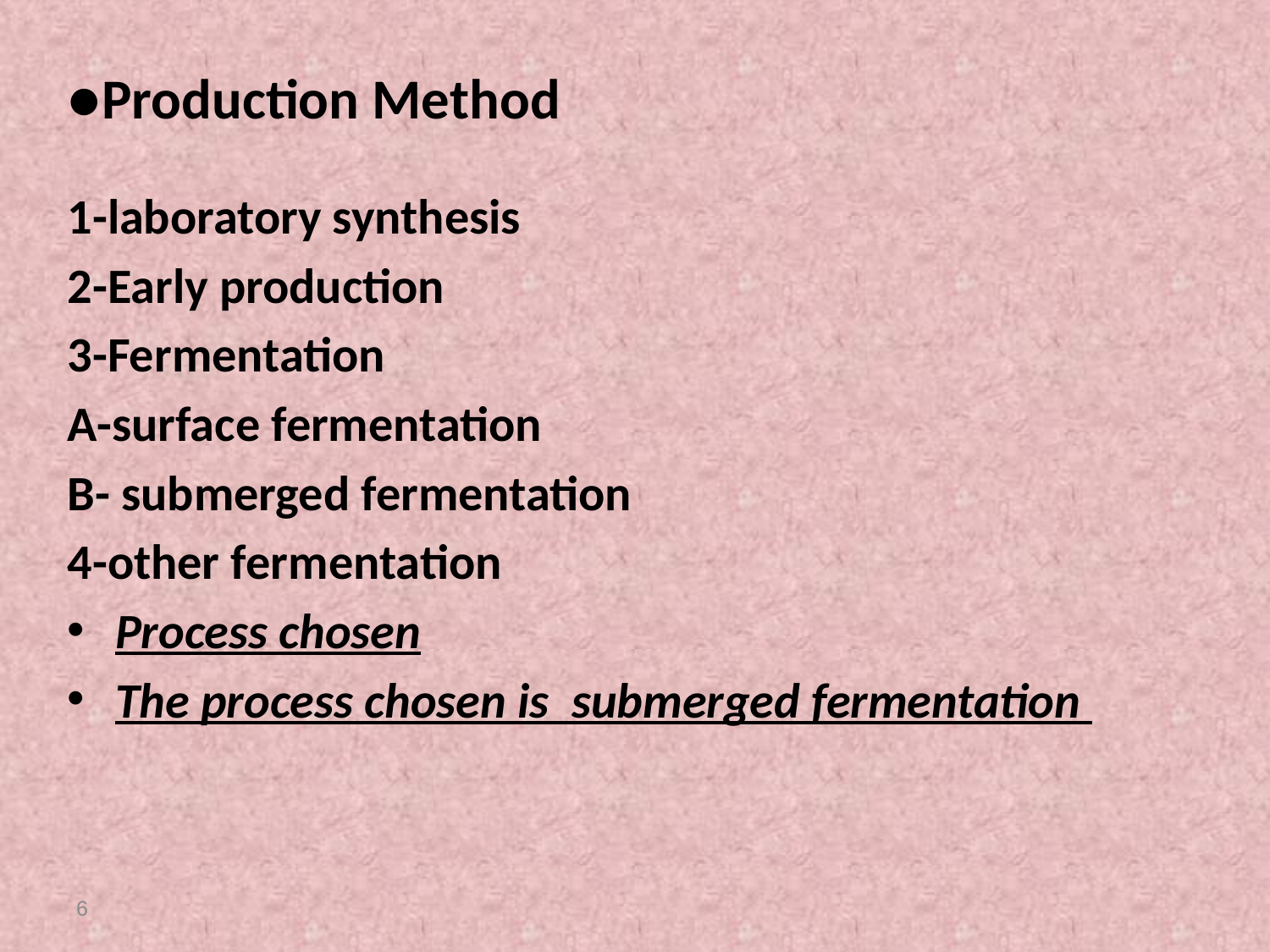

●Production Method

1-laboratory synthesis
2-Early production
3-Fermentation
A-surface fermentation
B- submerged fermentation
4-other fermentation
Process chosen
The process chosen is  submerged fermentation

6